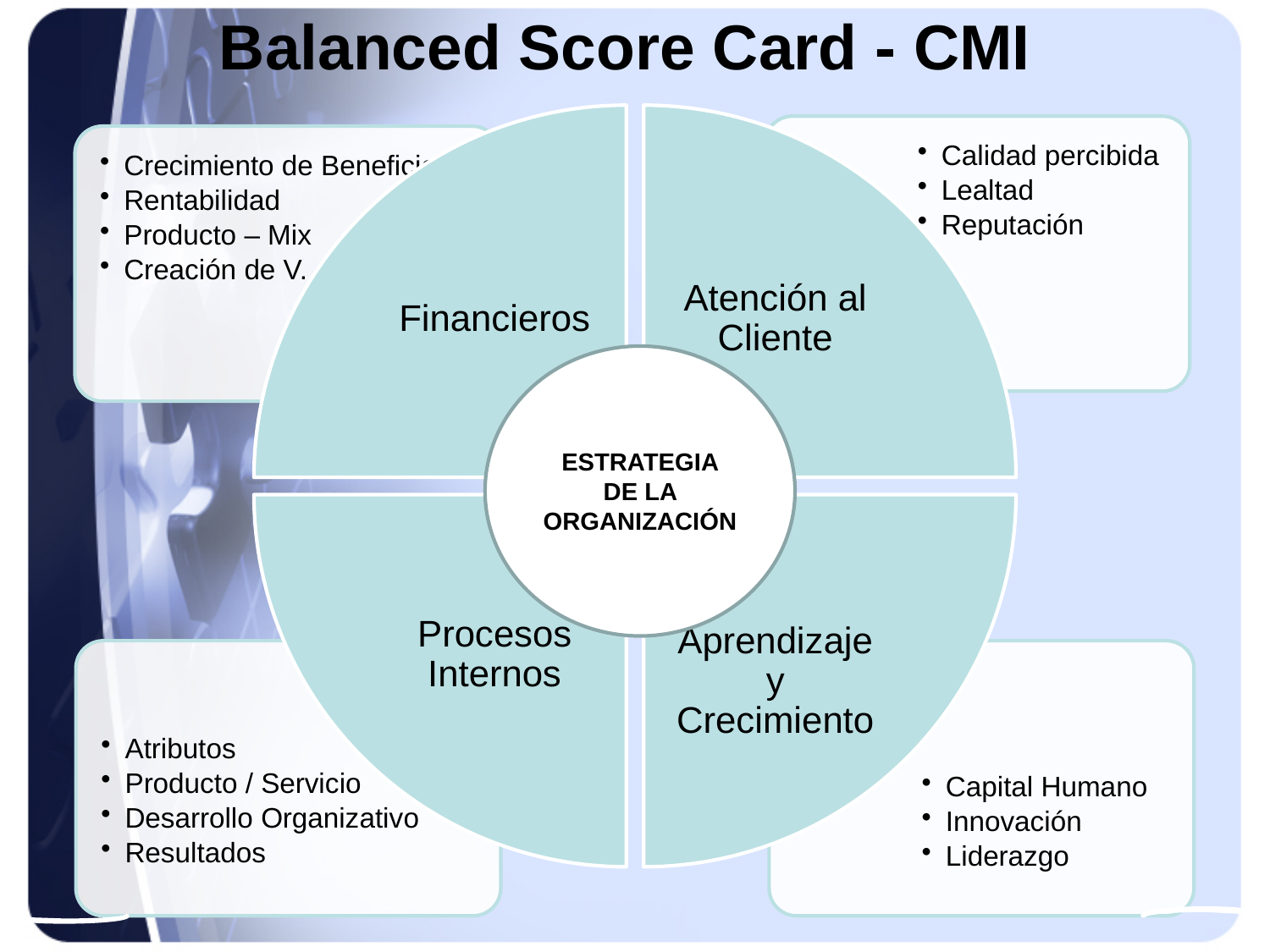

Balanced Score Card - CMI

Capital Humano
Innovación
Liderazgo
Atributos
Producto / Servicio
Desarrollo Organizativo
Resultados
Calidad percibida
Lealtad
Reputación
Crecimiento de Beneficios
Rentabilidad
Producto – Mix
Creación de V.
Financieros

Atención al Cliente

Aprendizaje y Crecimiento

Procesos Internos
ESTRATEGIA DE LA ORGANIZACIÓN